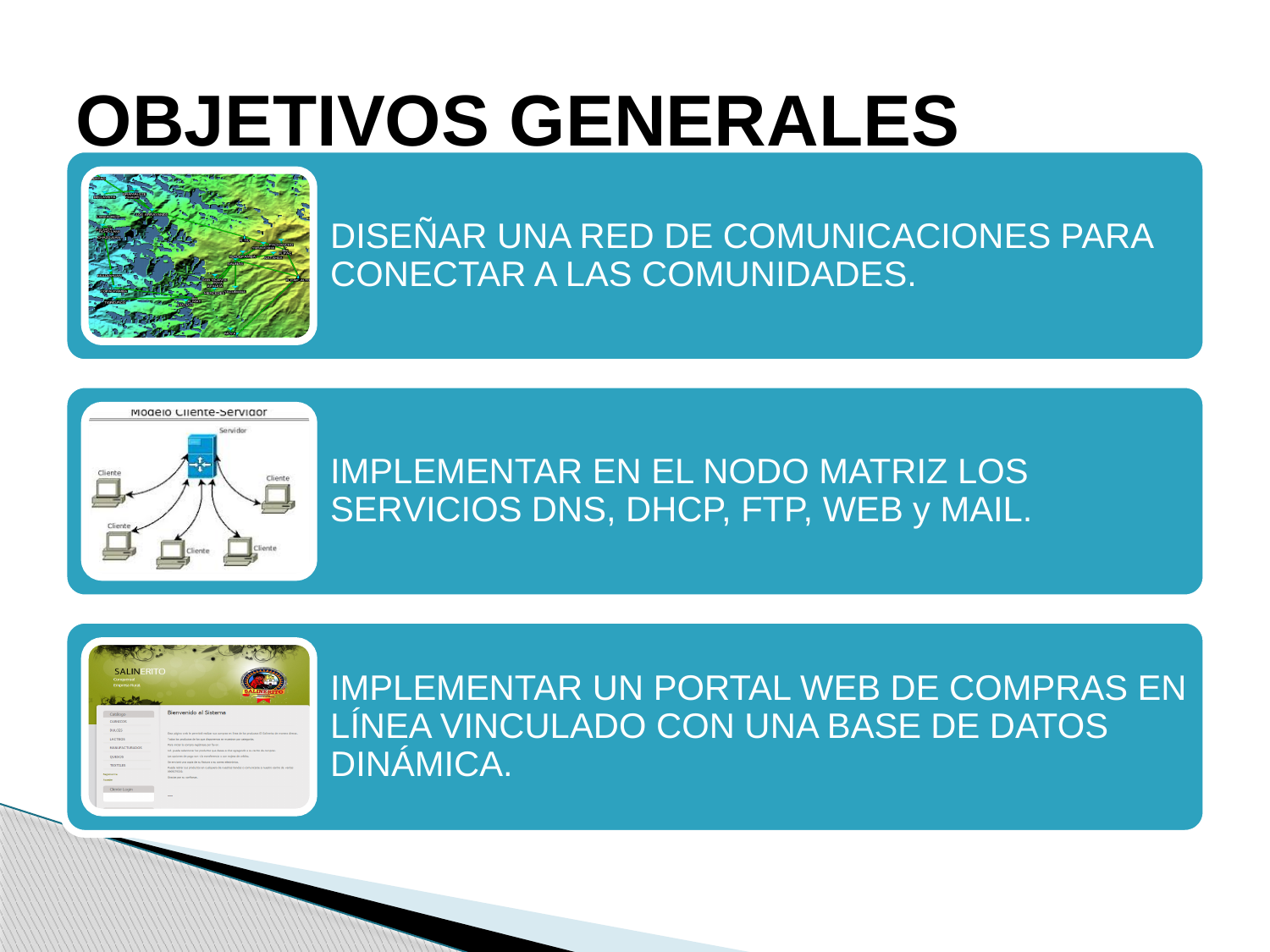

# OBJETIVOS GENERALES
DISEÑAR UNA RED DE COMUNICACIONES PARA CONECTAR A LAS COMUNIDADES.
IMPLEMENTAR EN EL NODO MATRIZ LOS SERVICIOS DNS, DHCP, FTP, WEB y MAIL.
IMPLEMENTAR UN PORTAL WEB DE COMPRAS EN LÍNEA VINCULADO CON UNA BASE DE DATOS DINÁMICA.